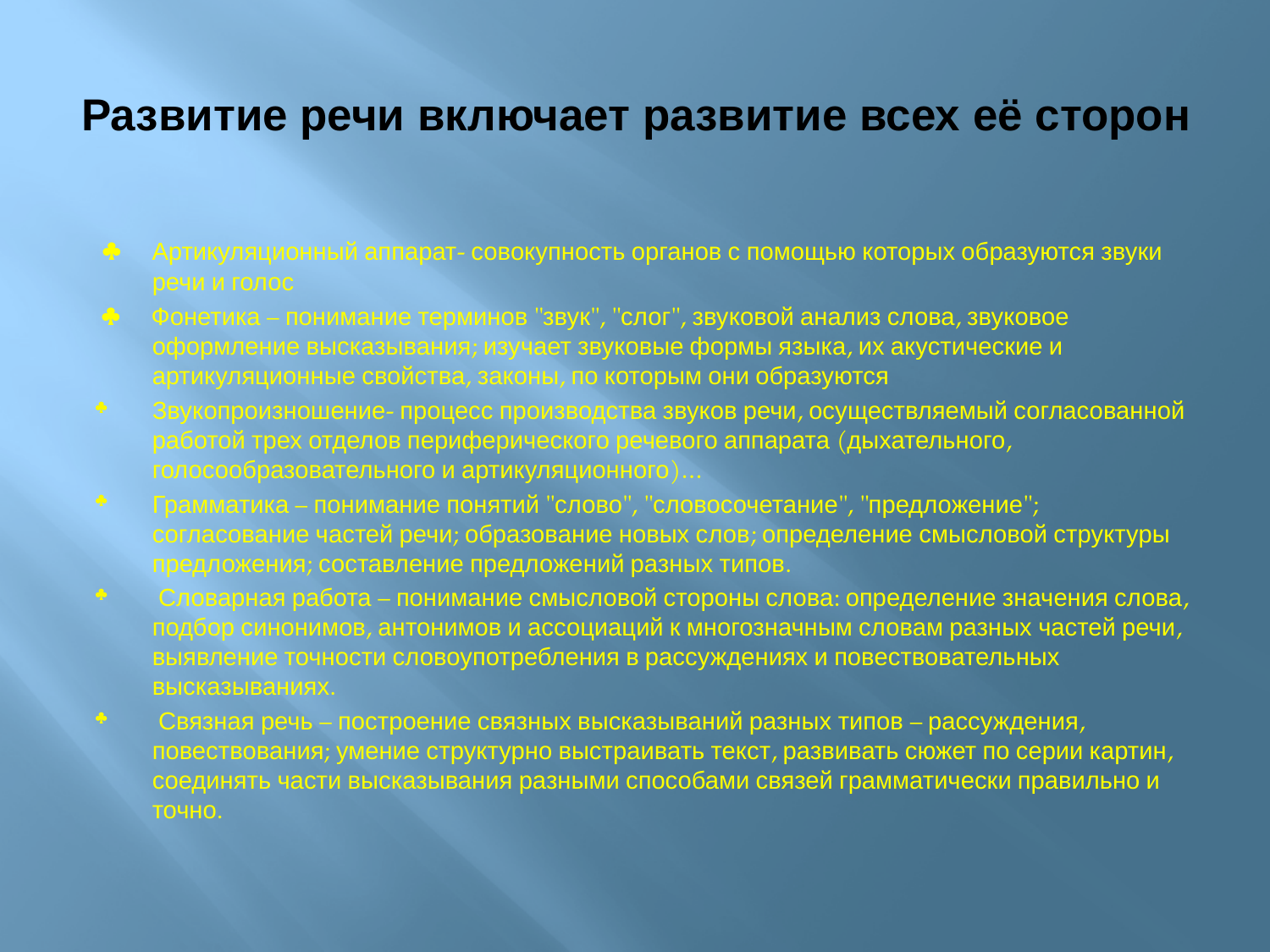

# Развитие речи включает развитие всех её сторон
 ♣     Артикуляционный аппарат- совокупность органов с помощью которых образуются звуки речи и голос
 ♣     Фонетика – понимание терминов "звук", "слог", звуковой анализ слова, звуковое оформление высказывания; изучает звуковые формы языка, их акустические и артикуляционные свойства, законы, по которым они образуются
Звукопроизношение- процесс производства звуков речи, осуществляемый согласованной работой трех отделов периферического речевого аппарата (дыхательного, голосообразовательного и артикуляционного)…
Грамматика – понимание понятий "слово", "словосочетание", "предложение"; согласование частей речи; образование новых слов; определение смысловой структуры предложения; составление предложений разных типов.
 Словарная работа – понимание смысловой стороны слова: определение значения слова, подбор синонимов, антонимов и ассоциаций к многозначным словам разных частей речи, выявление точности словоупотребления в рассуждениях и повествовательных высказываниях.
 Связная речь – построение связных высказываний разных типов – рассуждения, повествования; умение структурно выстраивать текст, развивать сюжет по серии картин, соединять части высказывания разными способами связей грамматически правильно и точно.